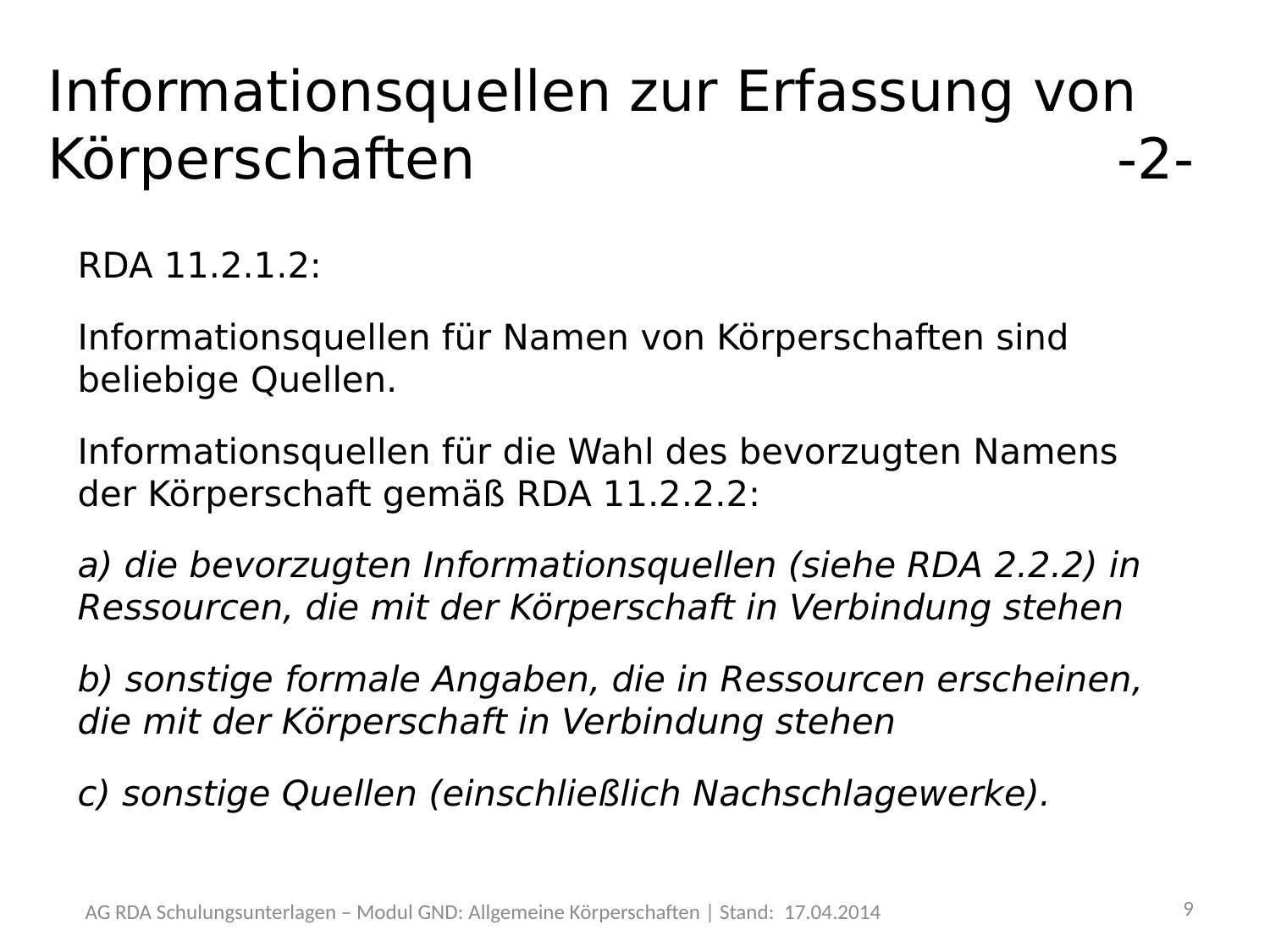

# Informationsquellen zur Erfassung von Körperschaften 					   -2-
RDA 11.2.1.2:
Informationsquellen für Namen von Körperschaften sind beliebige Quellen.
Informationsquellen für die Wahl des bevorzugten Namens der Körperschaft gemäß RDA 11.2.2.2:
a) die bevorzugten Informationsquellen (siehe RDA 2.2.2) in Ressourcen, die mit der Körperschaft in Verbindung stehen
b) sonstige formale Angaben, die in Ressourcen erscheinen, die mit der Körperschaft in Verbindung stehen
c) sonstige Quellen (einschließlich Nachschlagewerke).

9